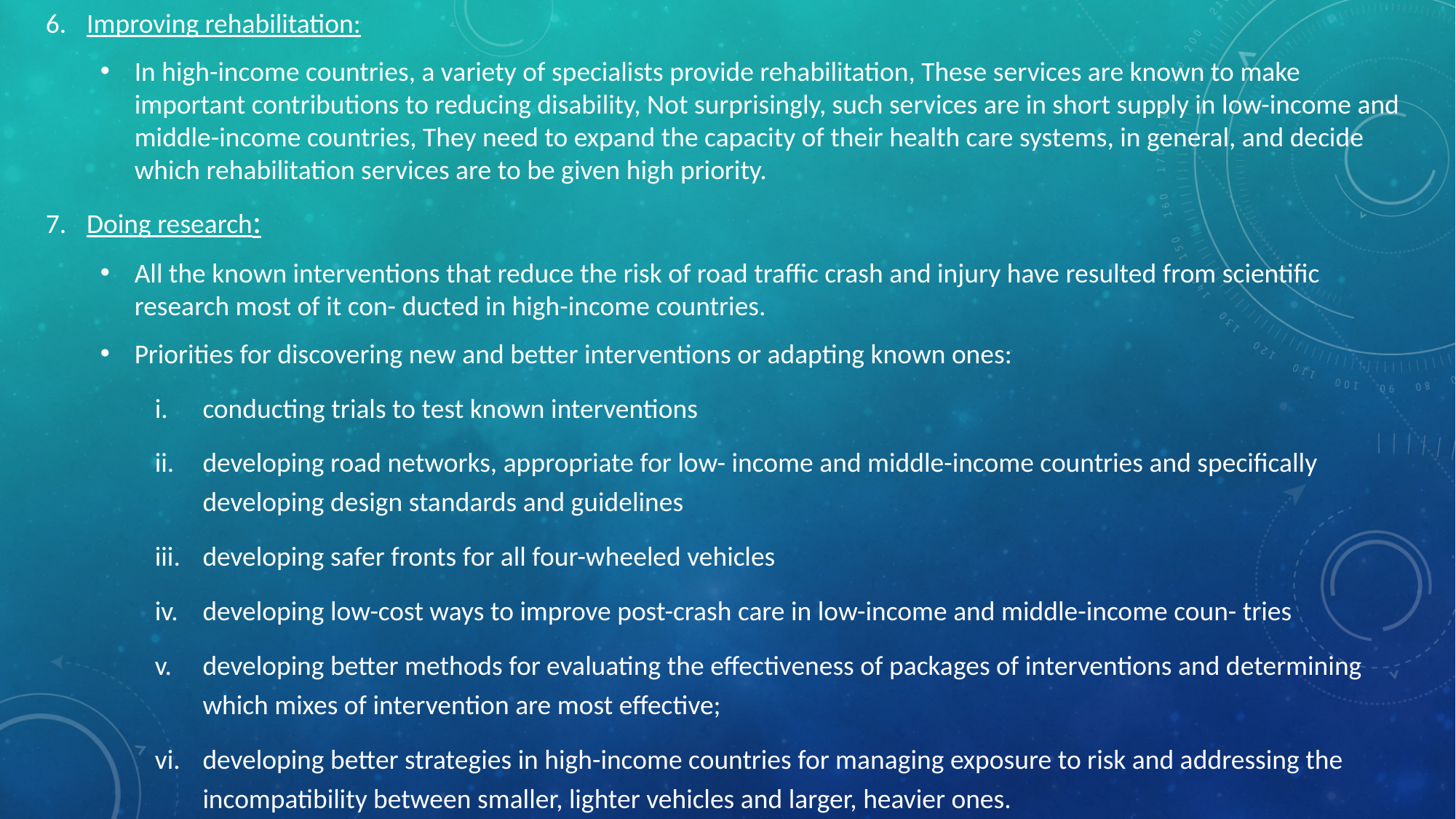

Improving rehabilitation:
In high-income countries, a variety of specialists provide rehabilitation, These services are known to make important contributions to reducing disability, Not surprisingly, such services are in short supply in low-income and middle-income countries, They need to expand the capacity of their health care systems, in general, and decide which rehabilitation services are to be given high priority.
Doing research:
All the known interventions that reduce the risk of road traffic crash and injury have resulted from scientific research most of it con- ducted in high-income countries.
Priorities for discovering new and better interventions or adapting known ones:
conducting trials to test known interventions
developing road networks, appropriate for low- income and middle-income countries and specifically developing design standards and guidelines
developing safer fronts for all four-wheeled vehicles
developing low-cost ways to improve post-crash care in low-income and middle-income coun- tries
developing better methods for evaluating the effectiveness of packages of interventions and determining which mixes of intervention are most effective;
developing better strategies in high-income countries for managing exposure to risk and addressing the incompatibility between smaller, lighter vehicles and larger, heavier ones.